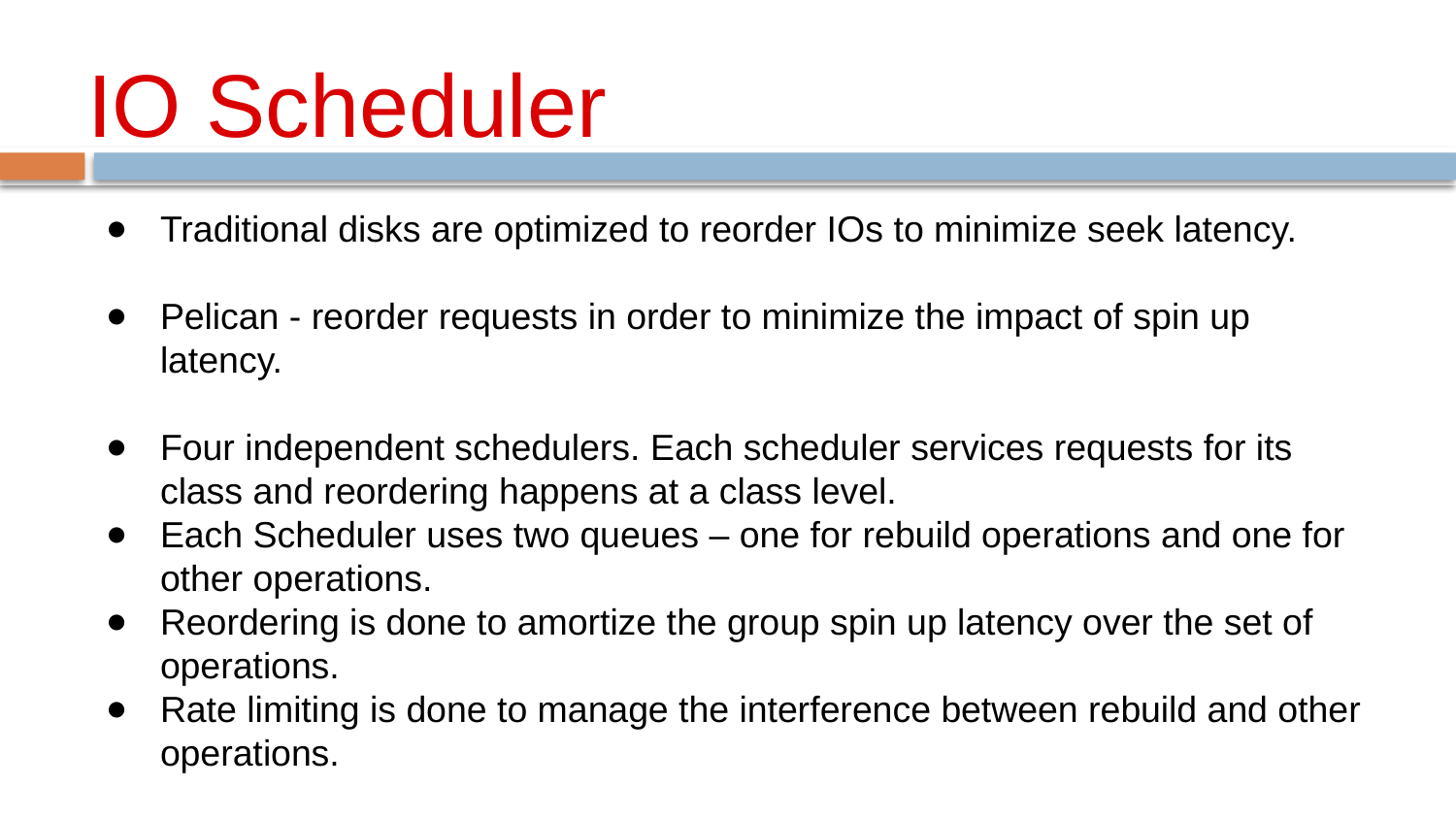

# IO Scheduler
Traditional disks are optimized to reorder IOs to minimize seek latency.

Pelican - reorder requests in order to minimize the impact of spin up latency.

Four independent schedulers. Each scheduler services requests for its class and reordering happens at a class level.
Each Scheduler uses two queues – one for rebuild operations and one for other operations.
Reordering is done to amortize the group spin up latency over the set of operations.
Rate limiting is done to manage the interference between rebuild and other operations.